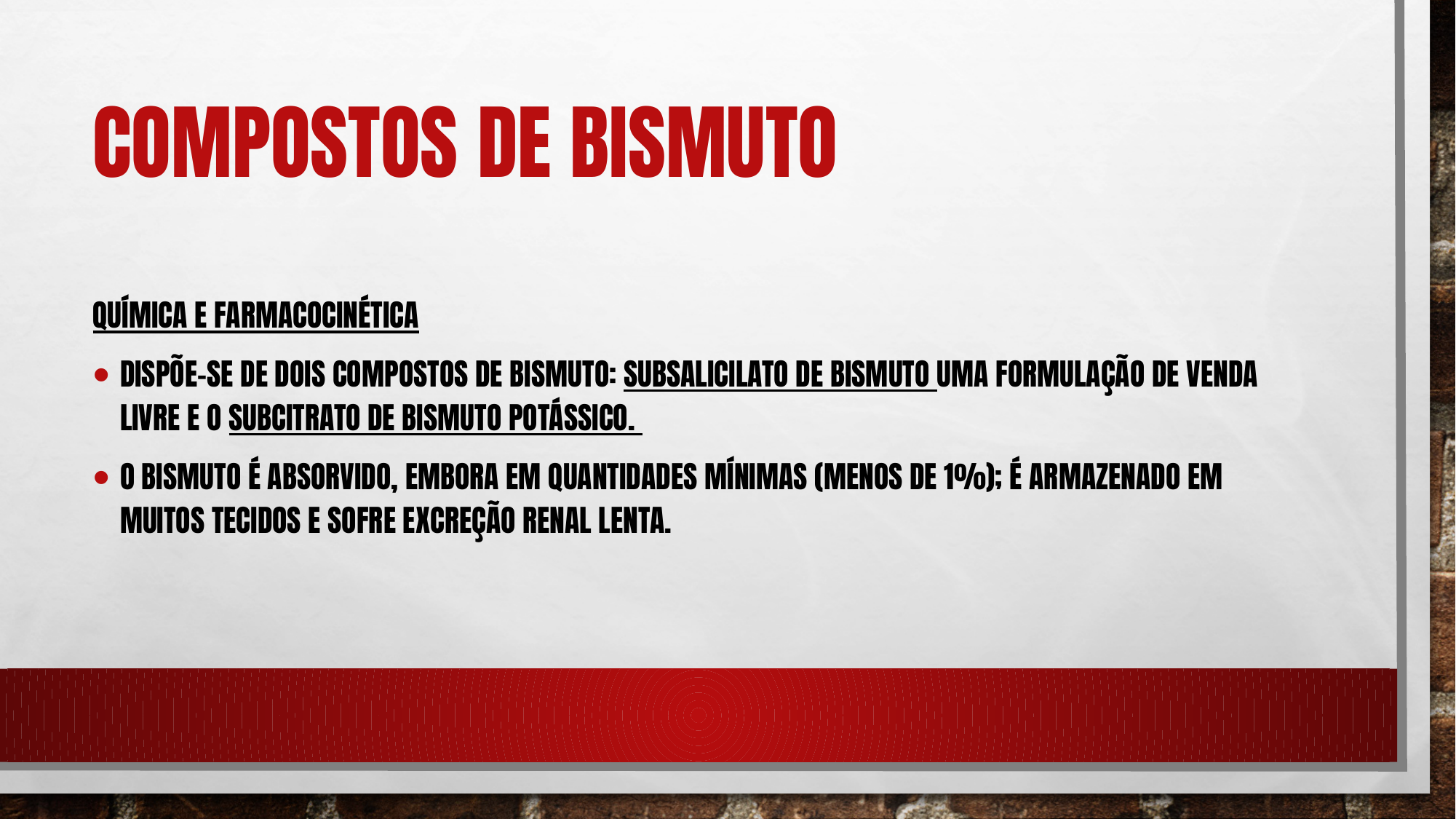

# Compostos de bismuto
Química e farmacocinética
Dispõe-se de dois compostos de bismuto: subsalicilato de bismuto uma formulação de venda Livre e o subcitrato de bismuto potássico.
O bismuto é absorvido, embora em quantidades mínimas (menos de 1%); é armazenado em muitos tecidos e sofre excreção renal lenta.